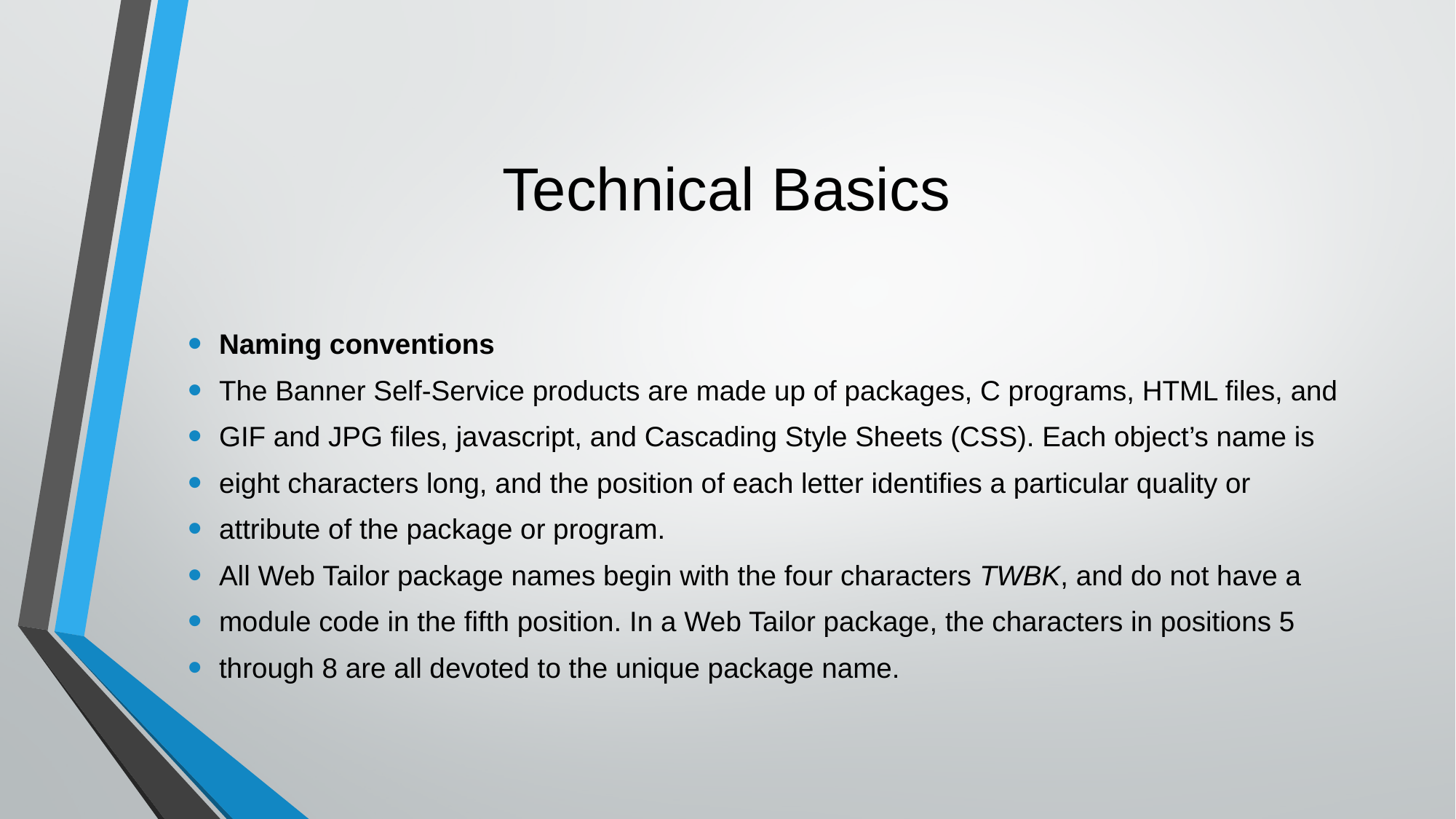

# Technical Basics
Naming conventions
The Banner Self-Service products are made up of packages, C programs, HTML files, and
GIF and JPG files, javascript, and Cascading Style Sheets (CSS). Each object’s name is
eight characters long, and the position of each letter identifies a particular quality or
attribute of the package or program.
All Web Tailor package names begin with the four characters TWBK, and do not have a
module code in the fifth position. In a Web Tailor package, the characters in positions 5
through 8 are all devoted to the unique package name.